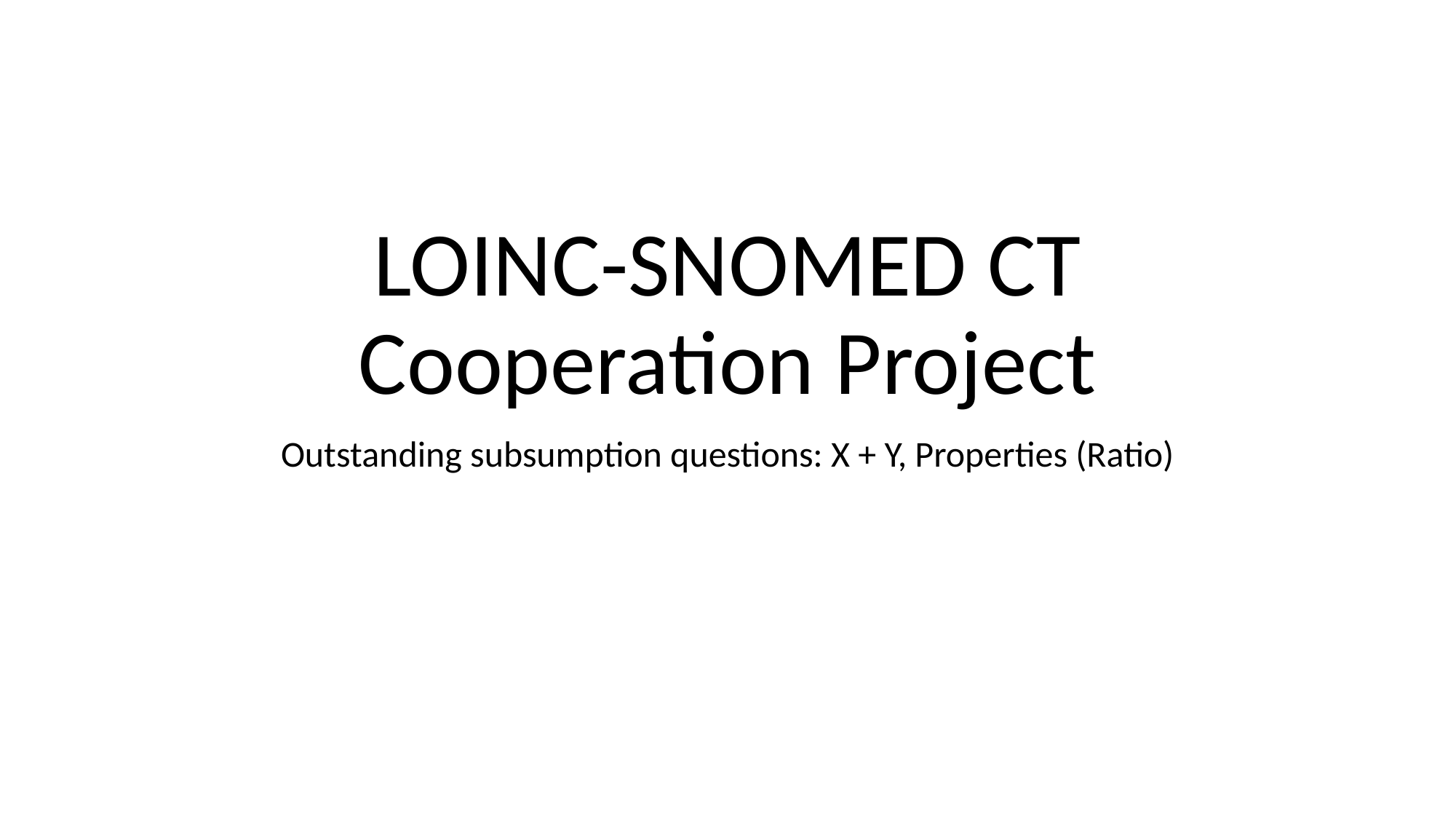

# LOINC-SNOMED CT Cooperation Project
Outstanding subsumption questions: X + Y, Properties (Ratio)